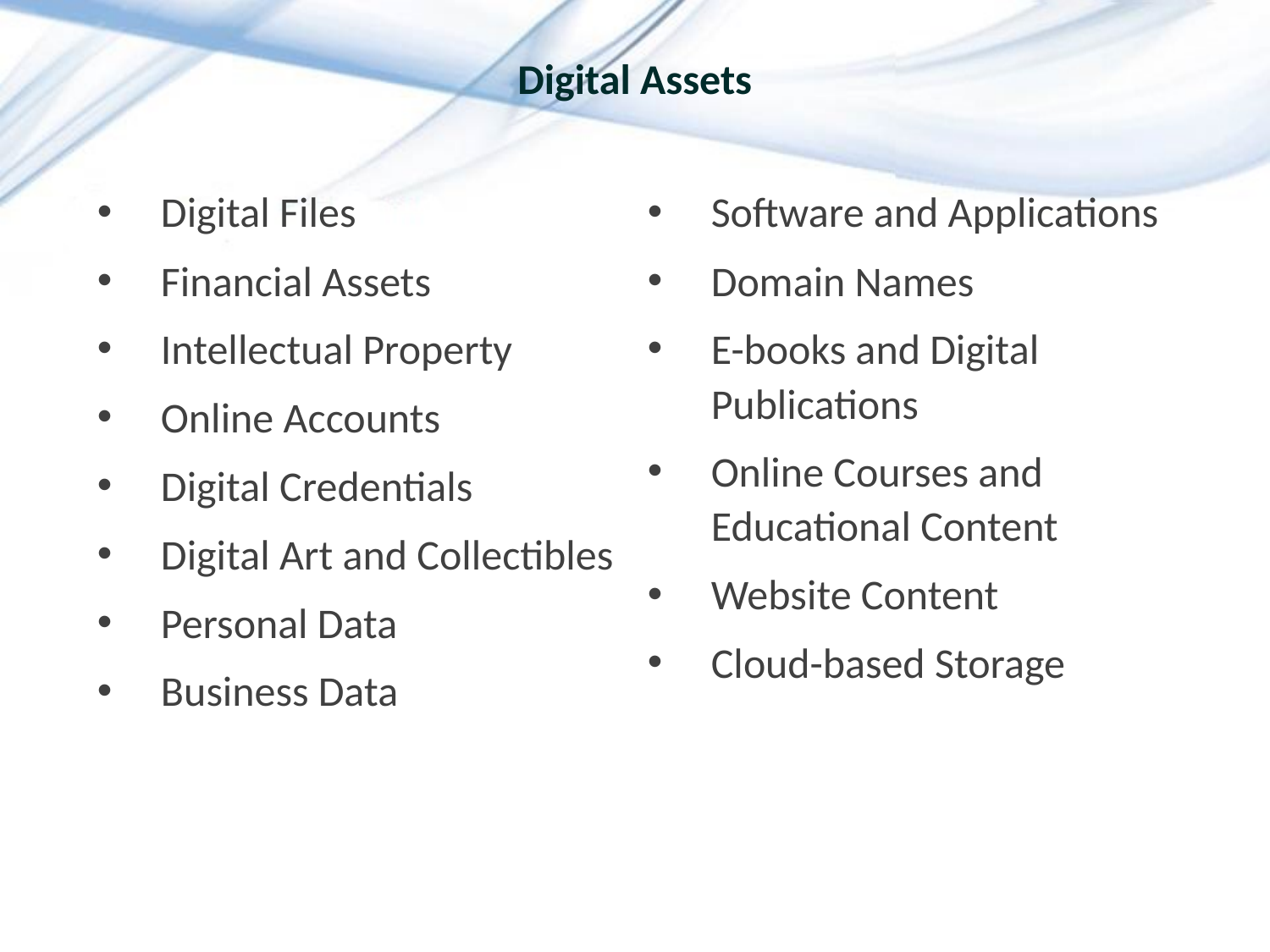

# Digital Assets
Digital Files
Financial Assets
Intellectual Property
Online Accounts
Digital Credentials
Digital Art and Collectibles
Personal Data
Business Data
Software and Applications
Domain Names
E-books and Digital Publications
Online Courses and Educational Content
Website Content
Cloud-based Storage